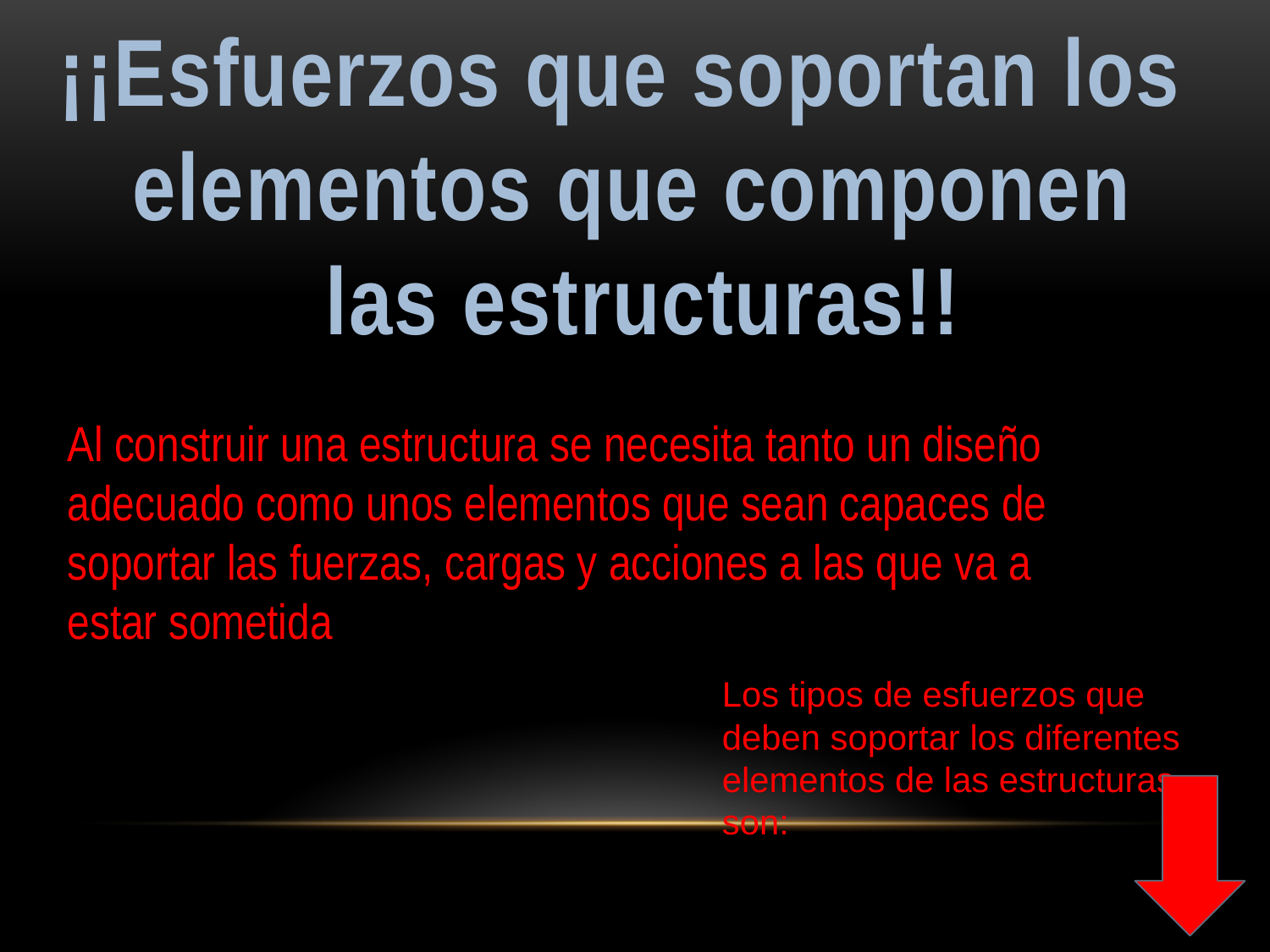

¡¡Esfuerzos que soportan los
elementos que componen
 las estructuras!!
Al construir una estructura se necesita tanto un diseño adecuado como unos elementos que sean capaces de soportar las fuerzas, cargas y acciones a las que va a estar sometida

Los tipos de esfuerzos que deben soportar los diferentes elementos de las estructuras son: